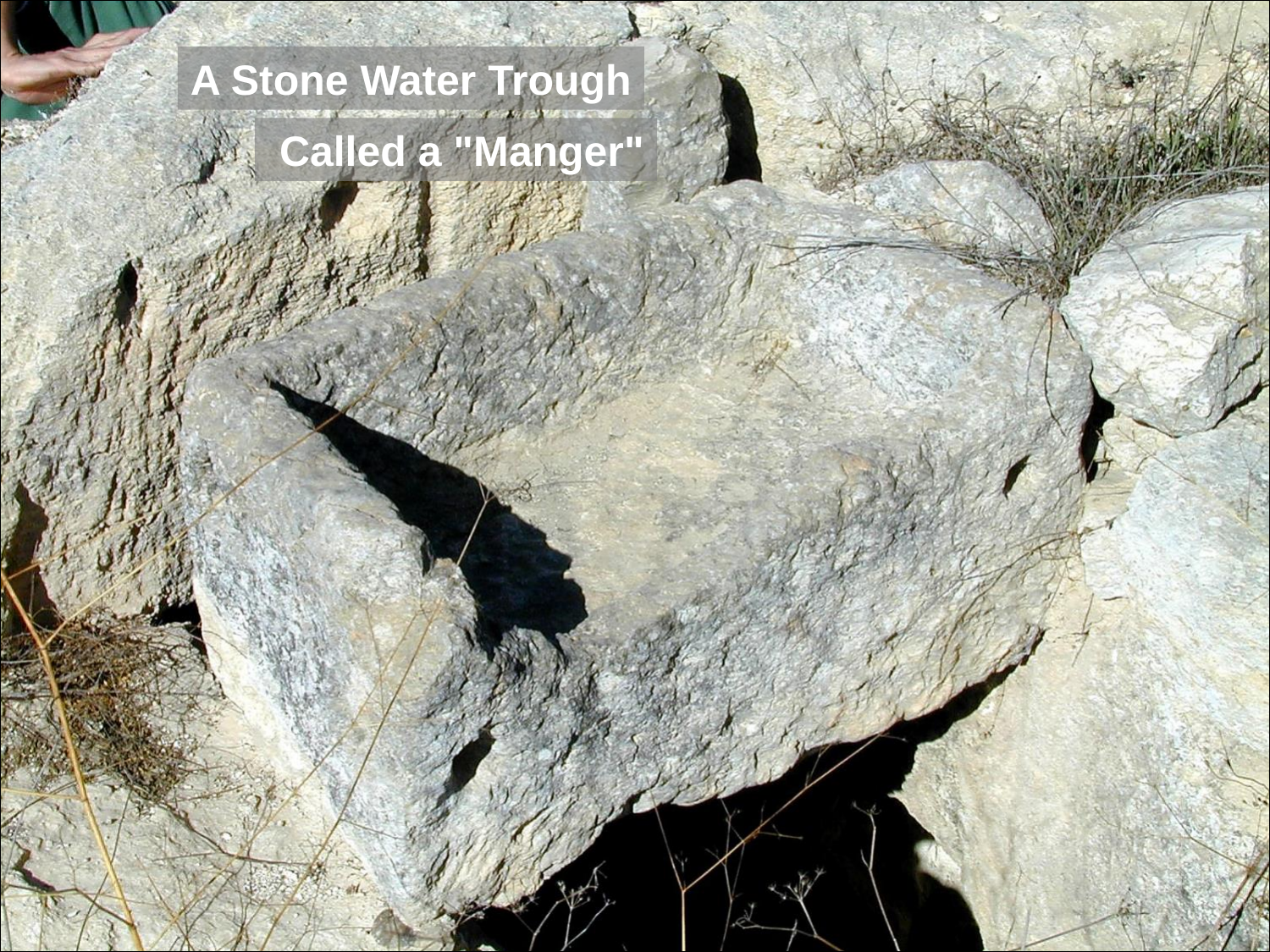

#
A Stone Water Trough
 Called a "Manger"